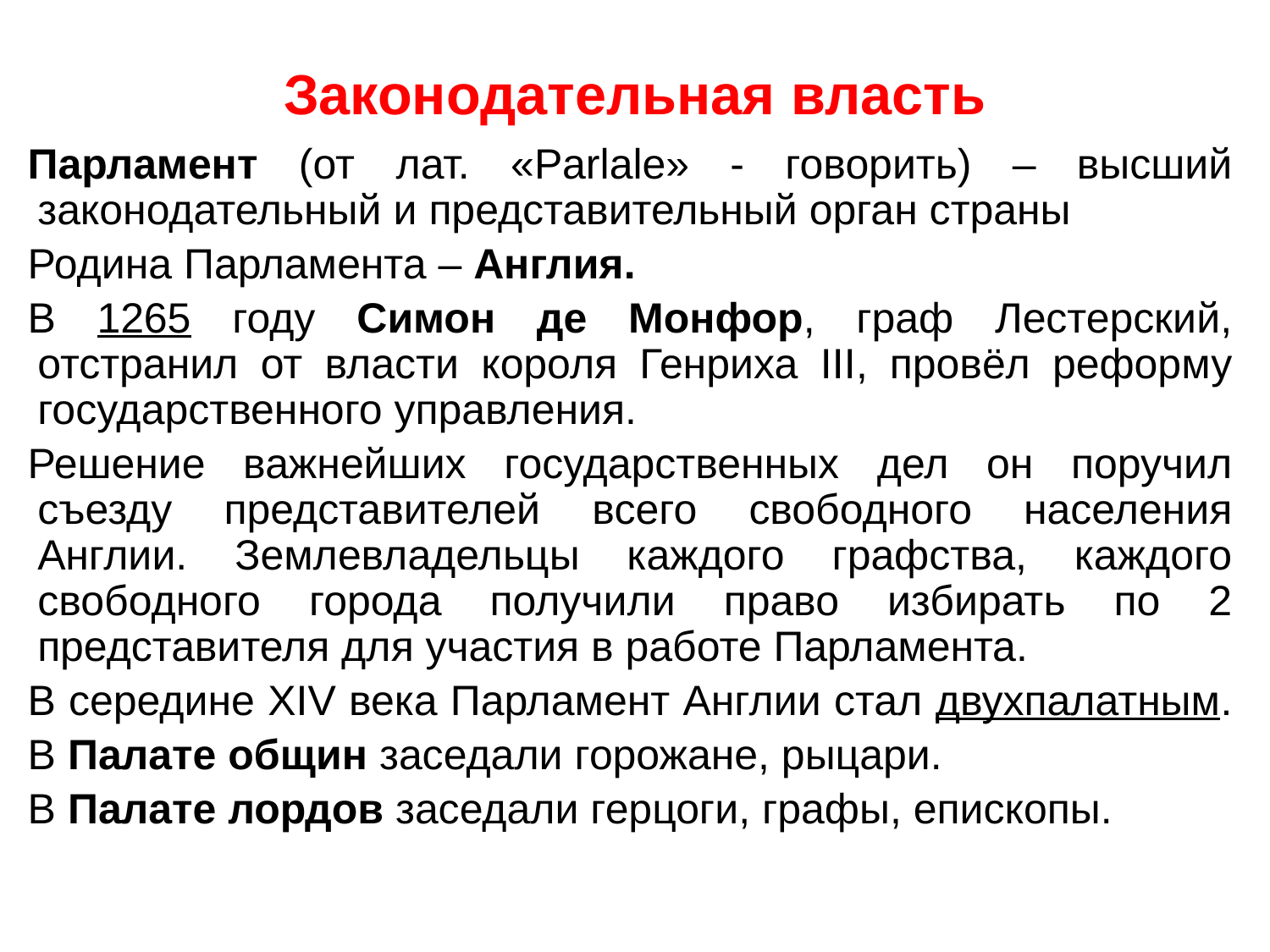

# Законодательная власть
Парламент (от лат. «Parlale» - говорить) – высший законодательный и представительный орган страны
Родина Парламента – Англия.
В 1265 году Симон де Монфор, граф Лестерский, отстранил от власти короля Генриха III, провёл реформу государственного управления.
Решение важнейших государственных дел он поручил съезду представителей всего свободного населения Англии. Землевладельцы каждого графства, каждого свободного города получили право избирать по 2 представителя для участия в работе Парламента.
В середине XIV века Парламент Англии стал двухпалатным.
В Палате общин заседали горожане, рыцари.
В Палате лордов заседали герцоги, графы, епископы.